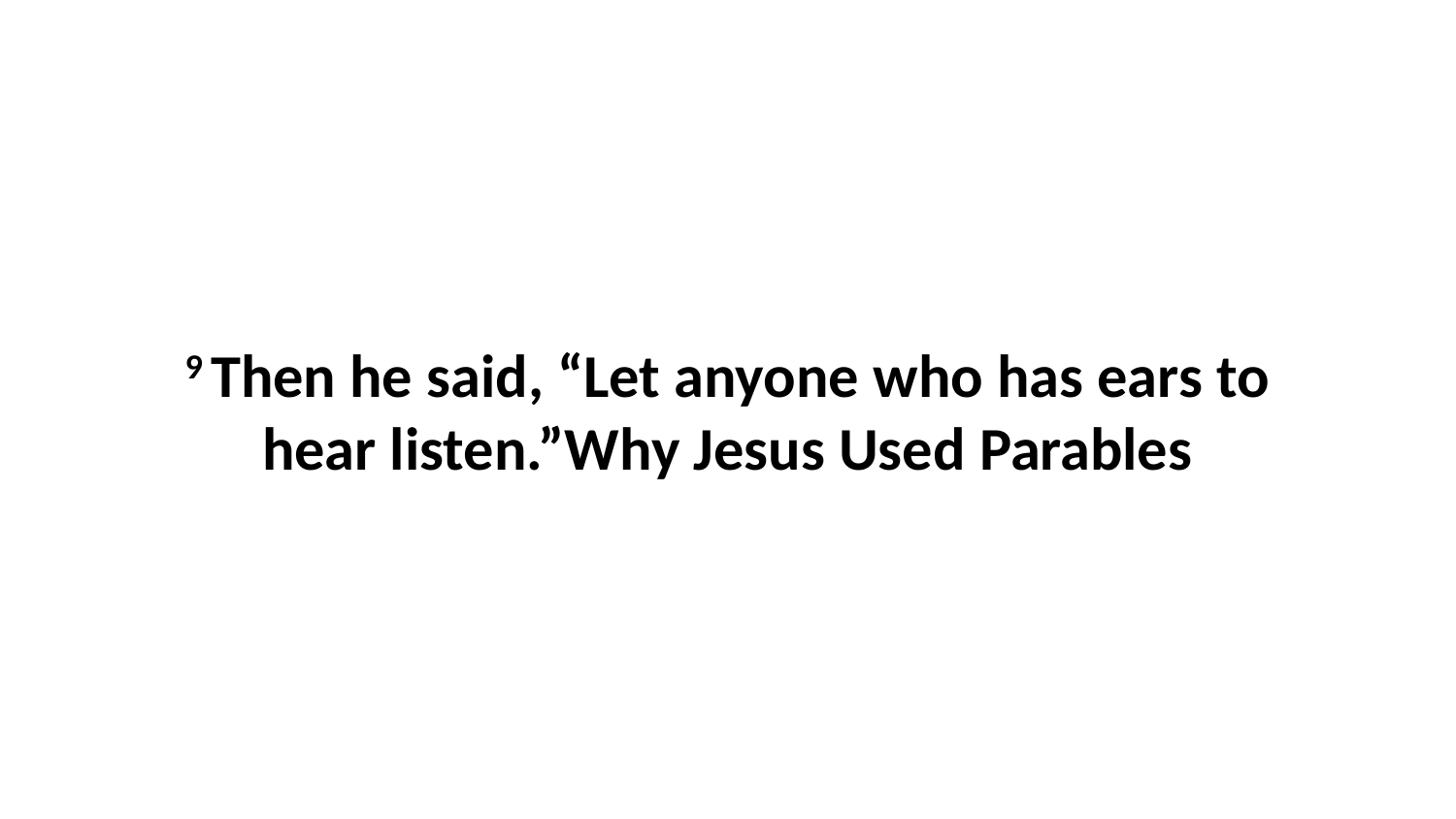

9 Then he said, “Let anyone who has ears to hear listen.”Why Jesus Used Parables